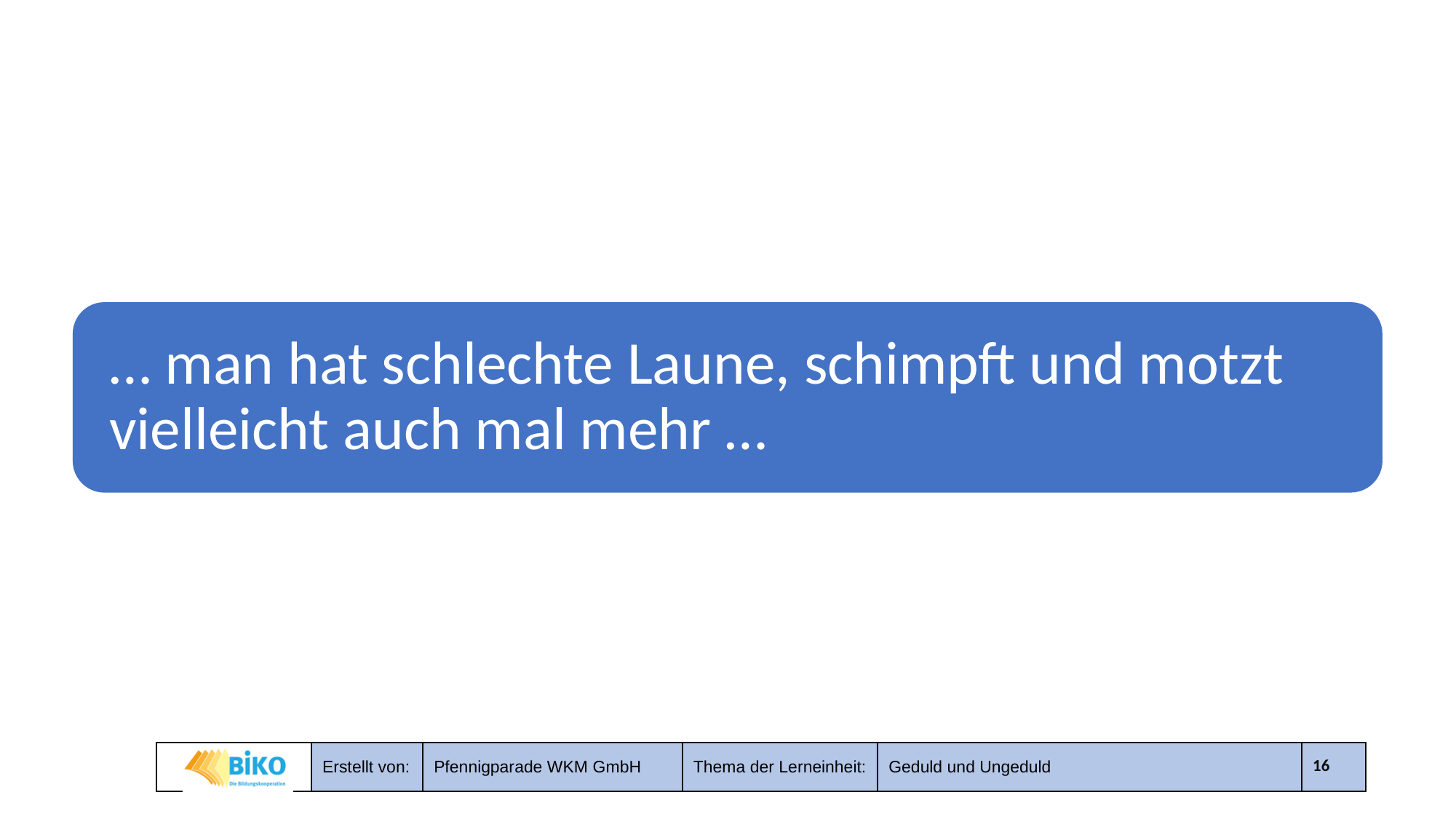

… man hat schlechte Laune, schimpft und motzt vielleicht auch mal mehr …